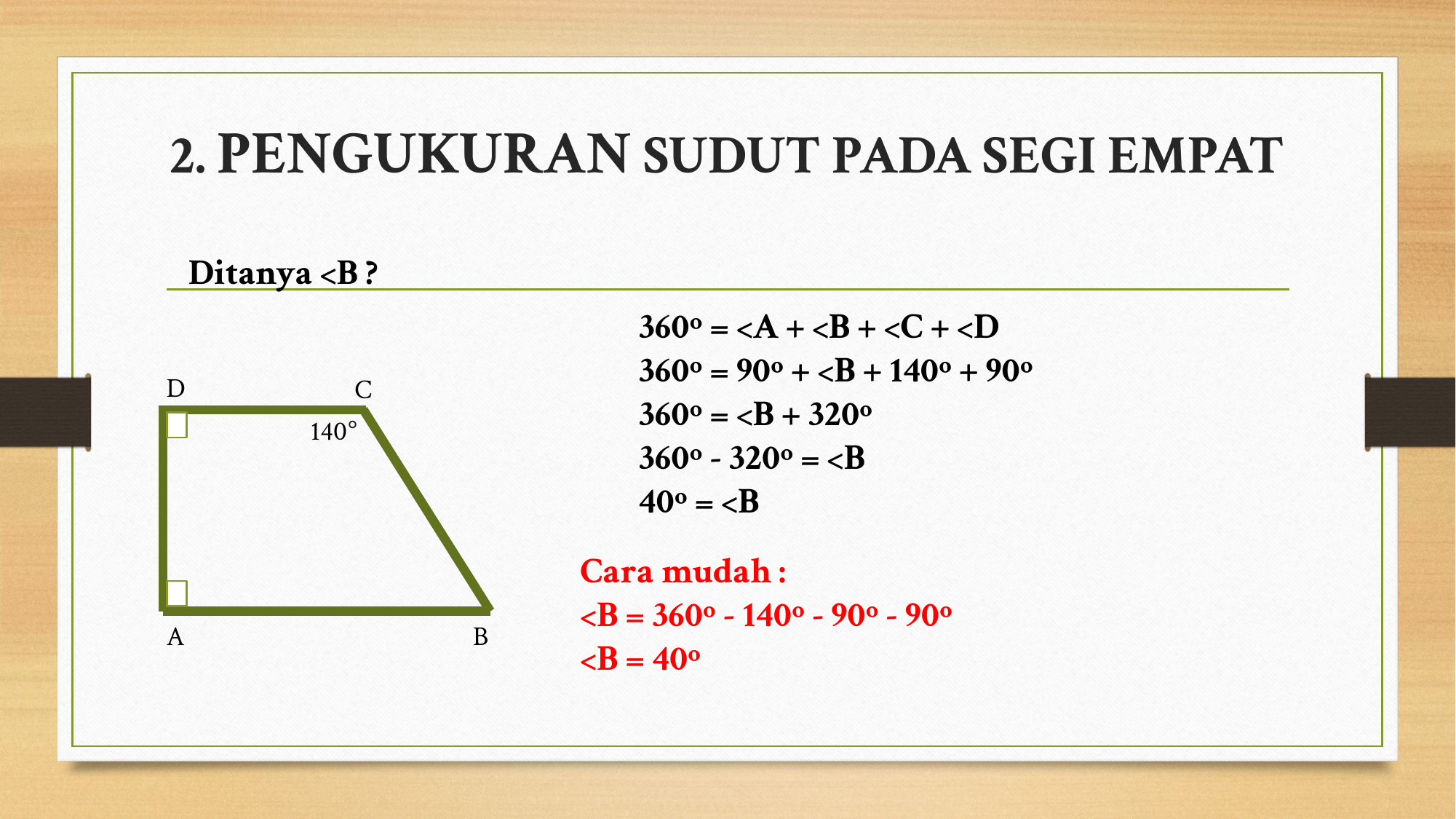

2. PENGUKURAN SUDUT PADA SEGI EMPAT
Ditanya <B ?
360º = <A + <B + <C + <D
360º = 90º + <B + 140º + 90º
360º = <B + 320º
360º - 320º = <B
40º = <B
D
C
140°

Cara mudah :
<B = 360º - 140º - 90º - 90º
<B = 40º

A
B